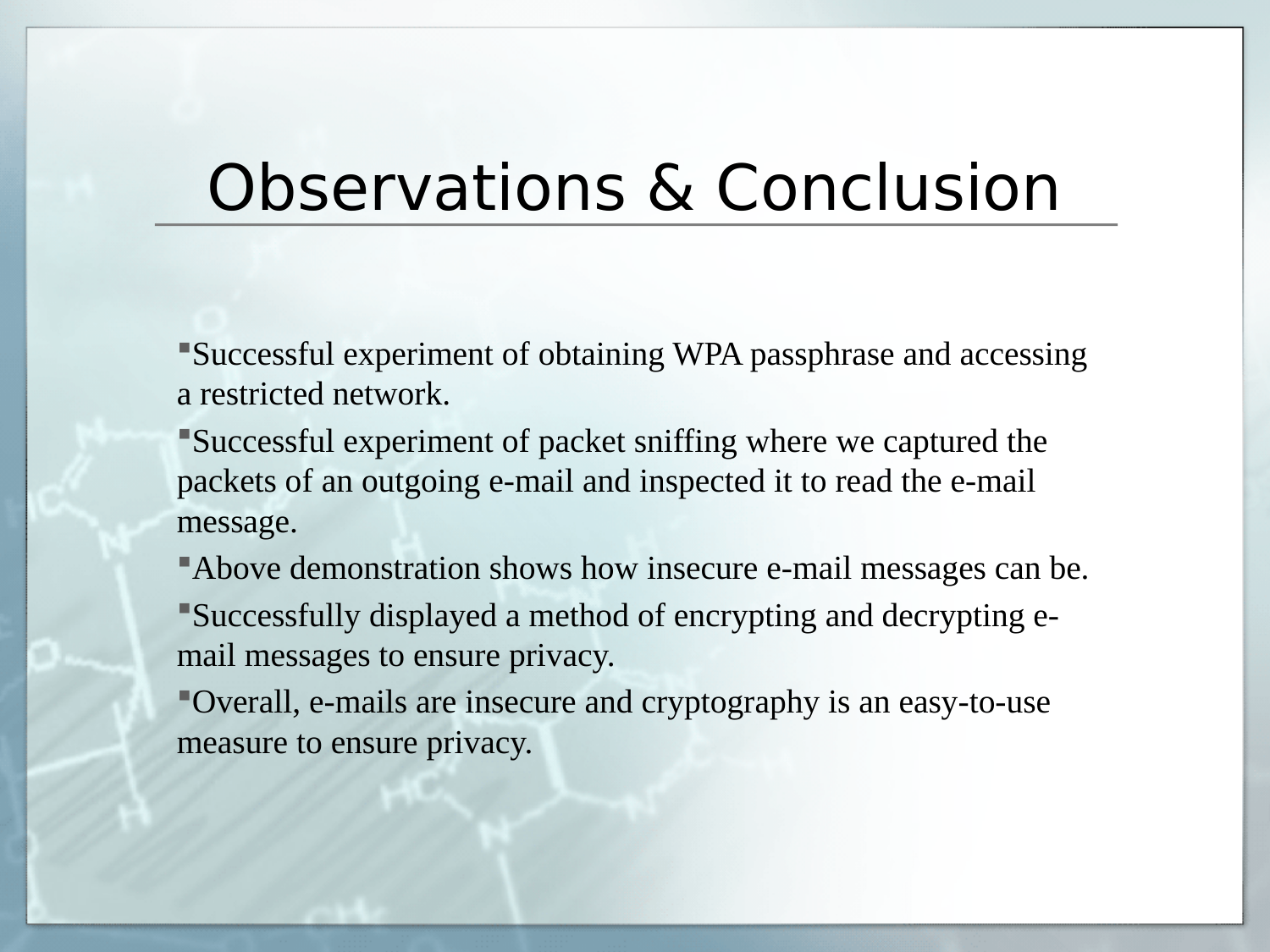

# Observations & Conclusion
Successful experiment of obtaining WPA passphrase and accessing a restricted network.
Successful experiment of packet sniffing where we captured the packets of an outgoing e-mail and inspected it to read the e-mail message.
Above demonstration shows how insecure e-mail messages can be.
Successfully displayed a method of encrypting and decrypting e-mail messages to ensure privacy.
Overall, e-mails are insecure and cryptography is an easy-to-use measure to ensure privacy.